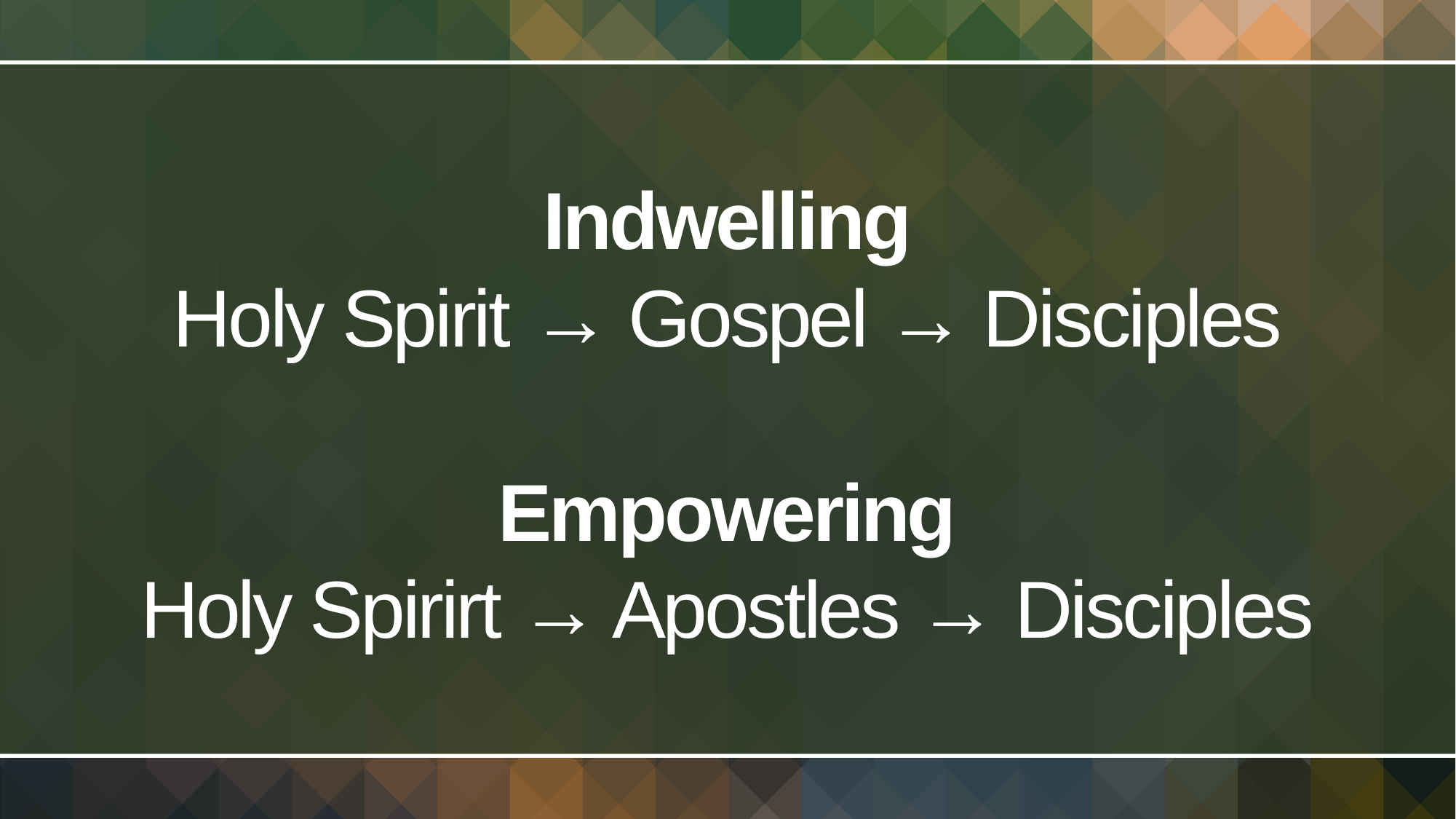

# Indwelling Holy Spirit → Gospel → Disciples Empowering Holy Spirirt → Apostles → Disciples